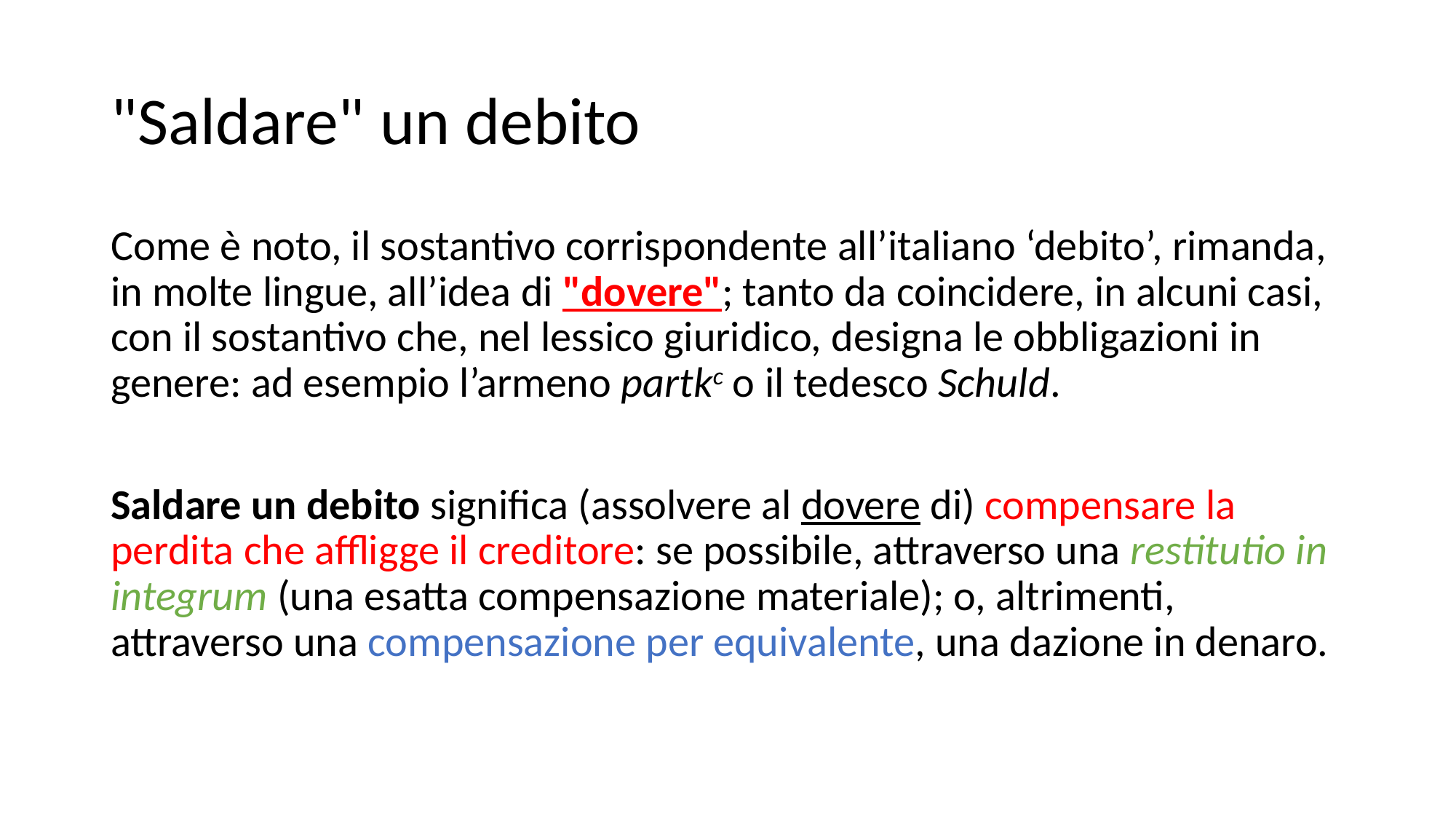

# "Saldare" un debito
Come è noto, il sostantivo corrispondente all’italiano ‘debito’, rimanda, in molte lingue, all’idea di "dovere"; tanto da coincidere, in alcuni casi, con il sostantivo che, nel lessico giuridico, designa le obbligazioni in genere: ad esempio l’armeno partkc o il tedesco Schuld.

Saldare un debito significa (assolvere al dovere di) compensare la perdita che affligge il creditore: se possibile, attraverso una restitutio in integrum (una esatta compensazione materiale); o, altrimenti, attraverso una compensazione per equivalente, una dazione in denaro.